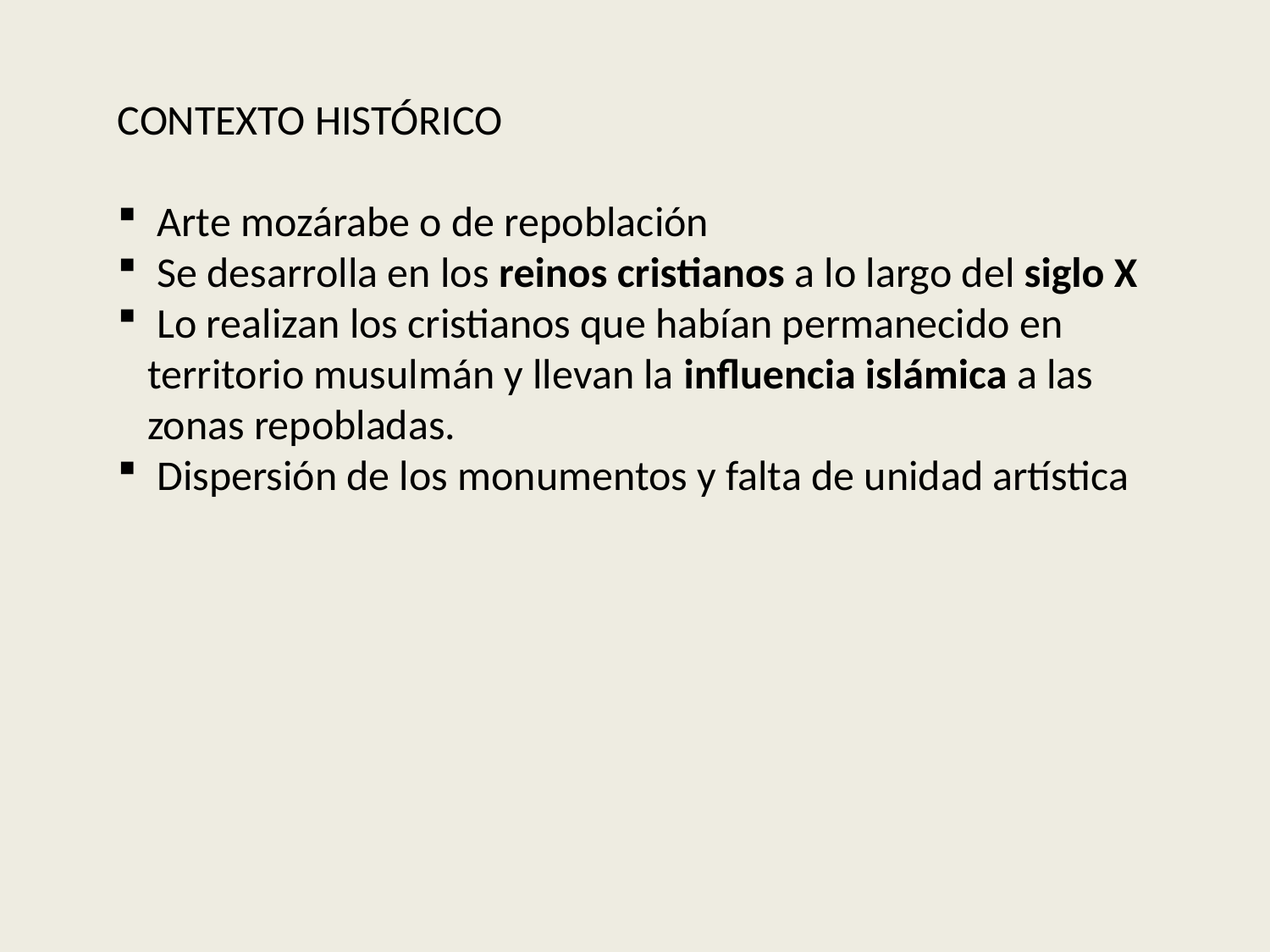

CONTEXTO HISTÓRICO

 Arte mozárabe o de repoblación
 Se desarrolla en los reinos cristianos a lo largo del siglo X
 Lo realizan los cristianos que habían permanecido en territorio musulmán y llevan la influencia islámica a las zonas repobladas.
 Dispersión de los monumentos y falta de unidad artística